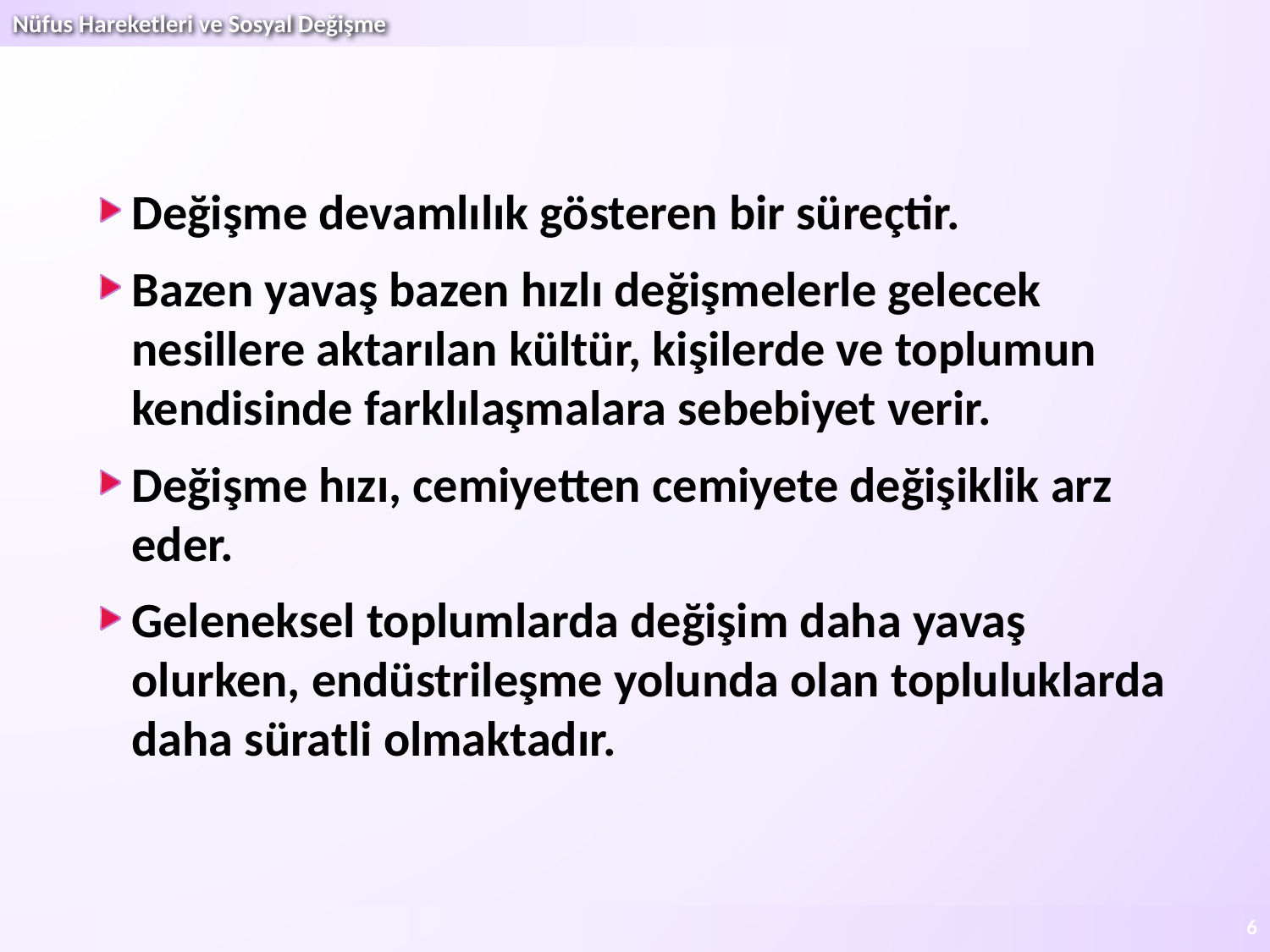

Değişme devamlılık gösteren bir süreçtir.
Bazen yavaş bazen hızlı değişmelerle gelecek nesillere aktarılan kültür, kişilerde ve toplumun kendisinde farklılaşmalara sebebiyet verir.
Değişme hızı, cemiyetten cemiyete değişiklik arz eder.
Geleneksel toplumlarda değişim daha yavaş olurken, endüstrileşme yolunda olan topluluklarda daha süratli olmaktadır.
6